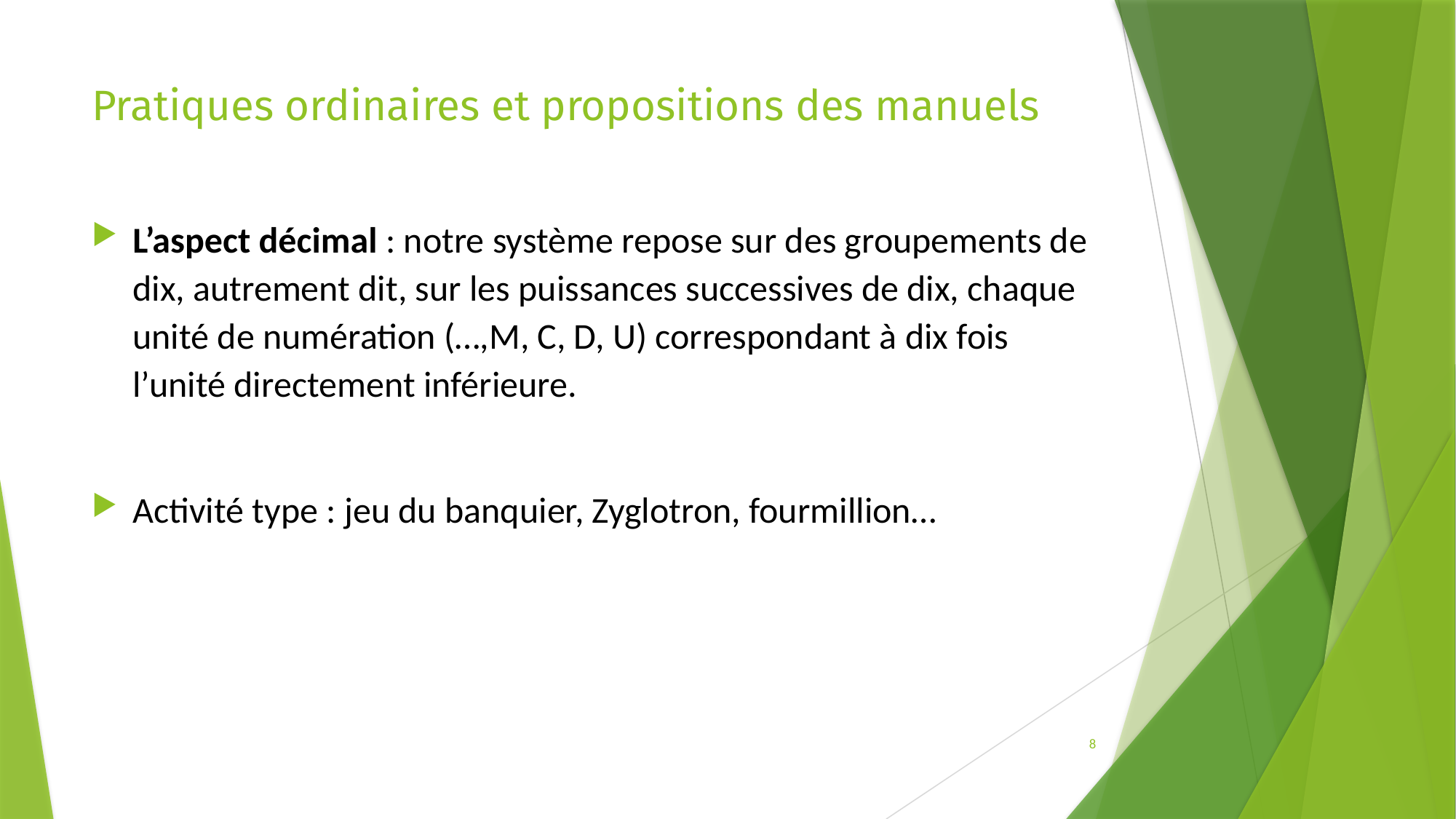

# Pratiques ordinaires et propositions des manuels

L’aspect décimal : notre système repose sur des groupements de dix, autrement dit, sur les puissances successives de dix, chaque unité de numération (…,M, C, D, U) correspondant à dix fois l’unité directement inférieure.

Activité type : jeu du banquier, Zyglotron, fourmillion…

8